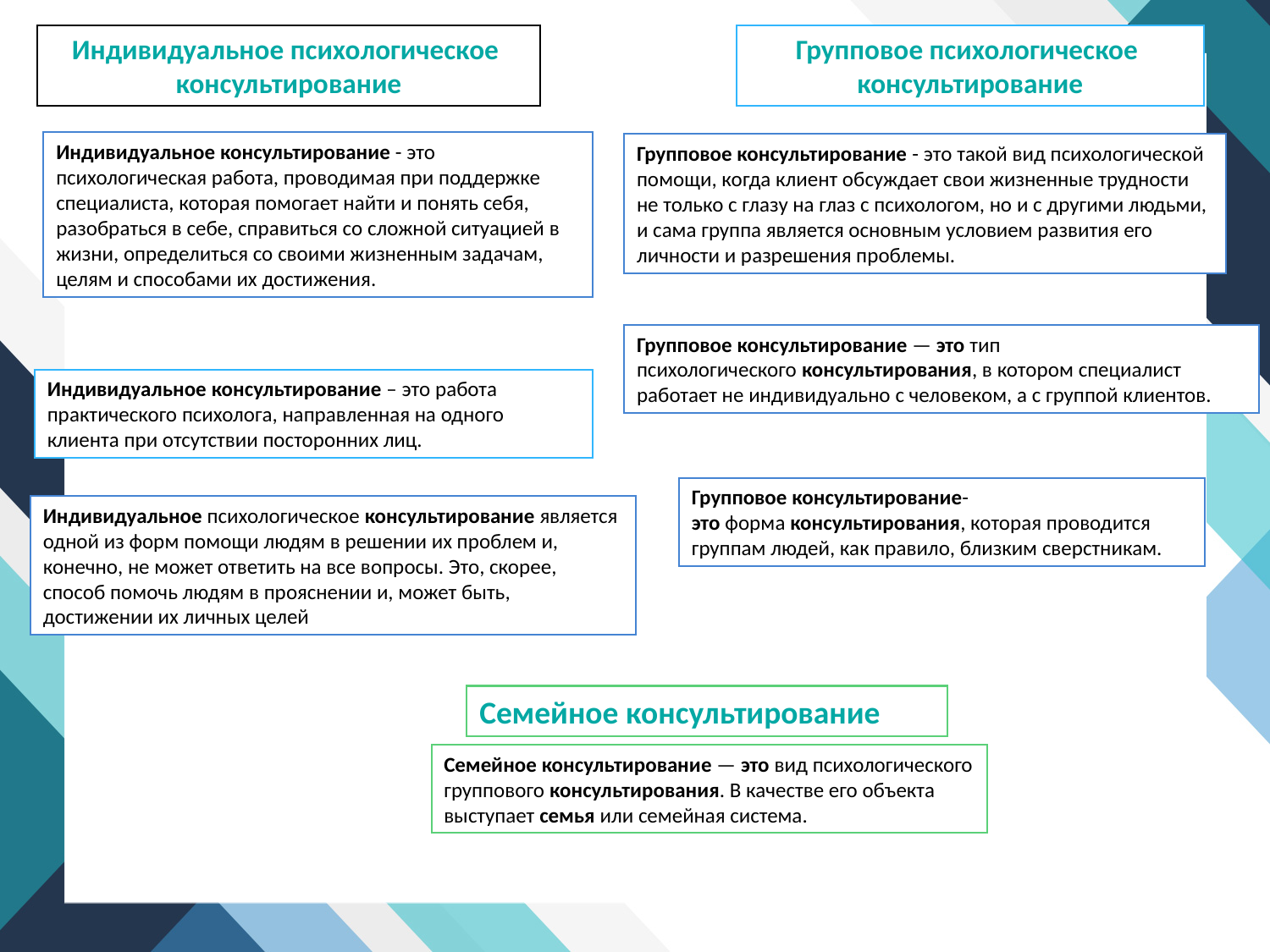

Индивидуальное психологическое  консультирование
Групповое психологическое  консультирование
Индивидуальное консультирование - это психологическая работа, проводимая при поддержке специалиста, которая помогает найти и понять себя, разобраться в себе, справиться со сложной ситуацией в жизни, определиться со своими жизненным задачам, целям и способами их достижения.
Групповое консультирование - это такой вид психологической помощи, когда клиент обсуждает свои жизненные трудности не только с глазу на глаз с психологом, но и с другими людьми, и сама группа является основным условием развития его личности и разрешения проблемы.
Групповое консультирование — это тип психологического консультирования, в котором специалист работает не индивидуально с человеком, а с группой клиентов.
Индивидуальное консультирование – это работа практического психолога, направленная на одного клиента при отсутствии посторонних лиц.
Групповое консультирование-это форма консультирования, которая проводится группам людей, как правило, близким сверстникам.
Индивидуальное психологическое консультирование является одной из форм помощи людям в решении их проблем и, конечно, не может ответить на все вопросы. Это, скорее, способ помочь людям в прояснении и, может быть, достижении их личных целей
Семейное консультирование
Семейное консультирование — это вид психологического группового консультирования. В качестве его объекта выступает семья или семейная система.